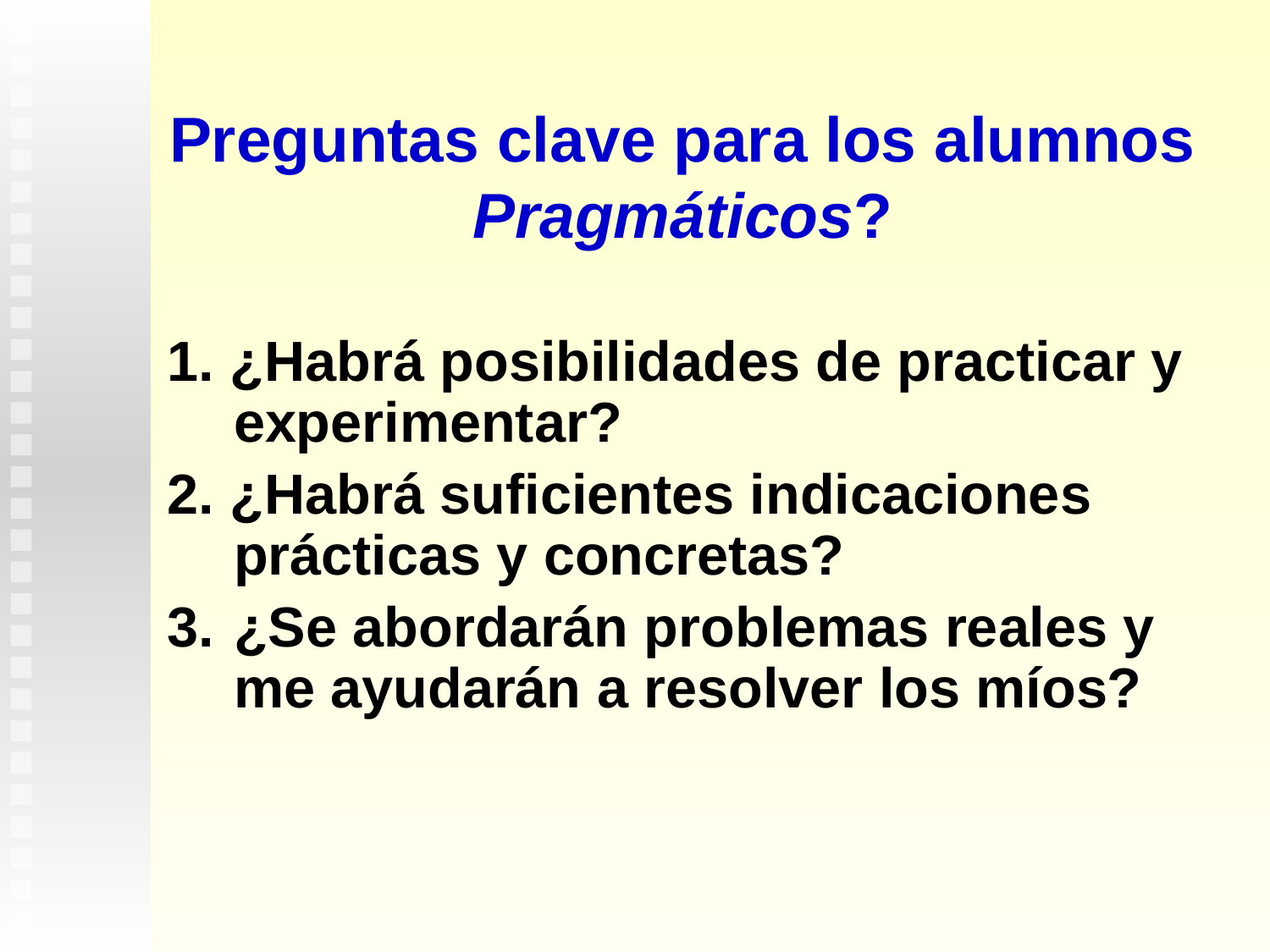

Preguntas clave para los alumnos Pragmáticos?
1. ¿Habrá posibilidades de practicar y experimentar?
2. ¿Habrá suficientes indicaciones prácticas y concretas?
3.	¿Se abordarán problemas reales y me ayudarán a resolver los míos?